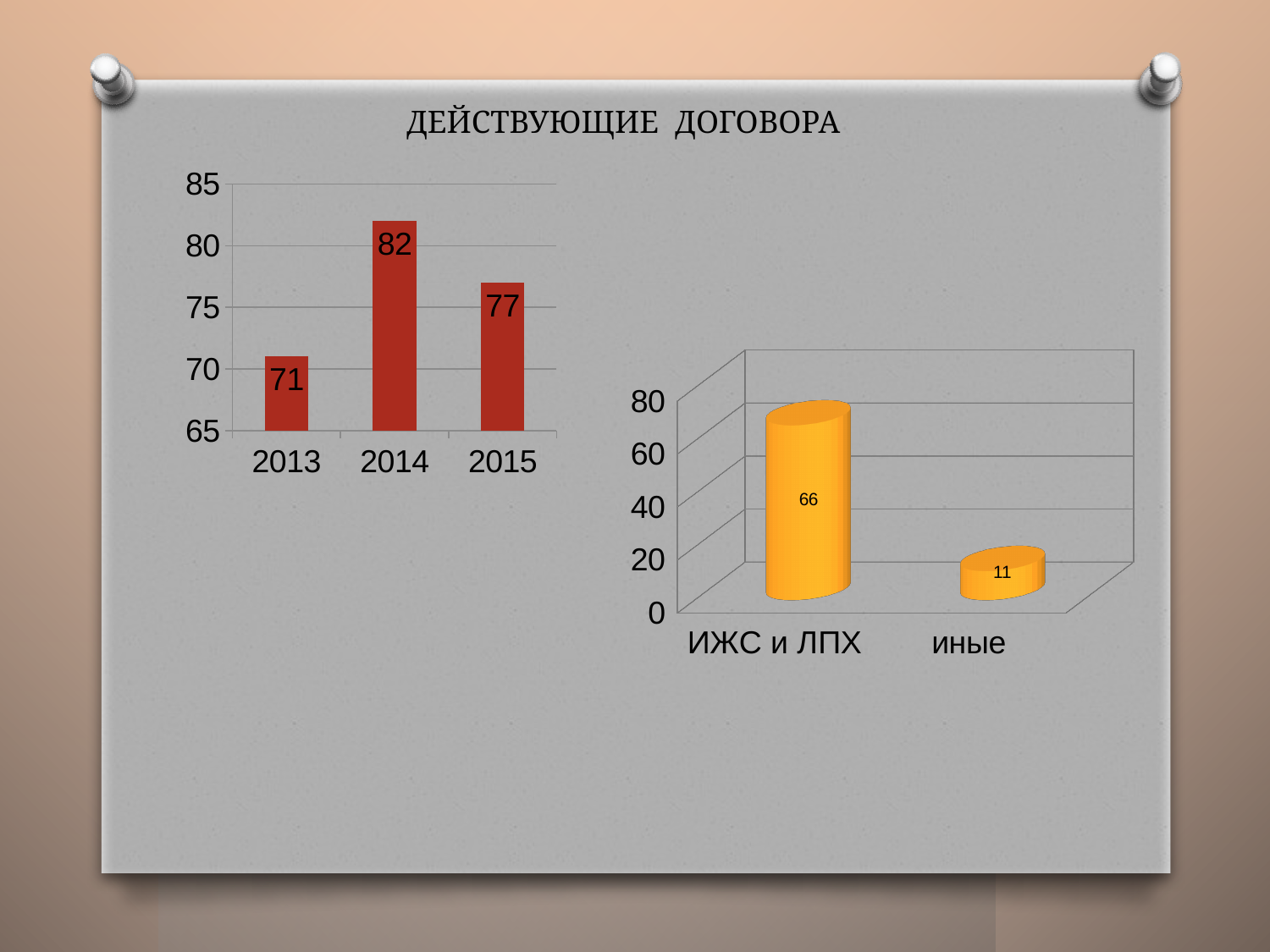

# ДЕЙСТВУЮЩИЕ  ДОГОВОРА

### Chart

| Category | Ряд 1 |
|---|---|
| 2013 | 71.0 |
| 2014 | 82.0 |
| 2015 | 77.0 |

[unsupported chart]